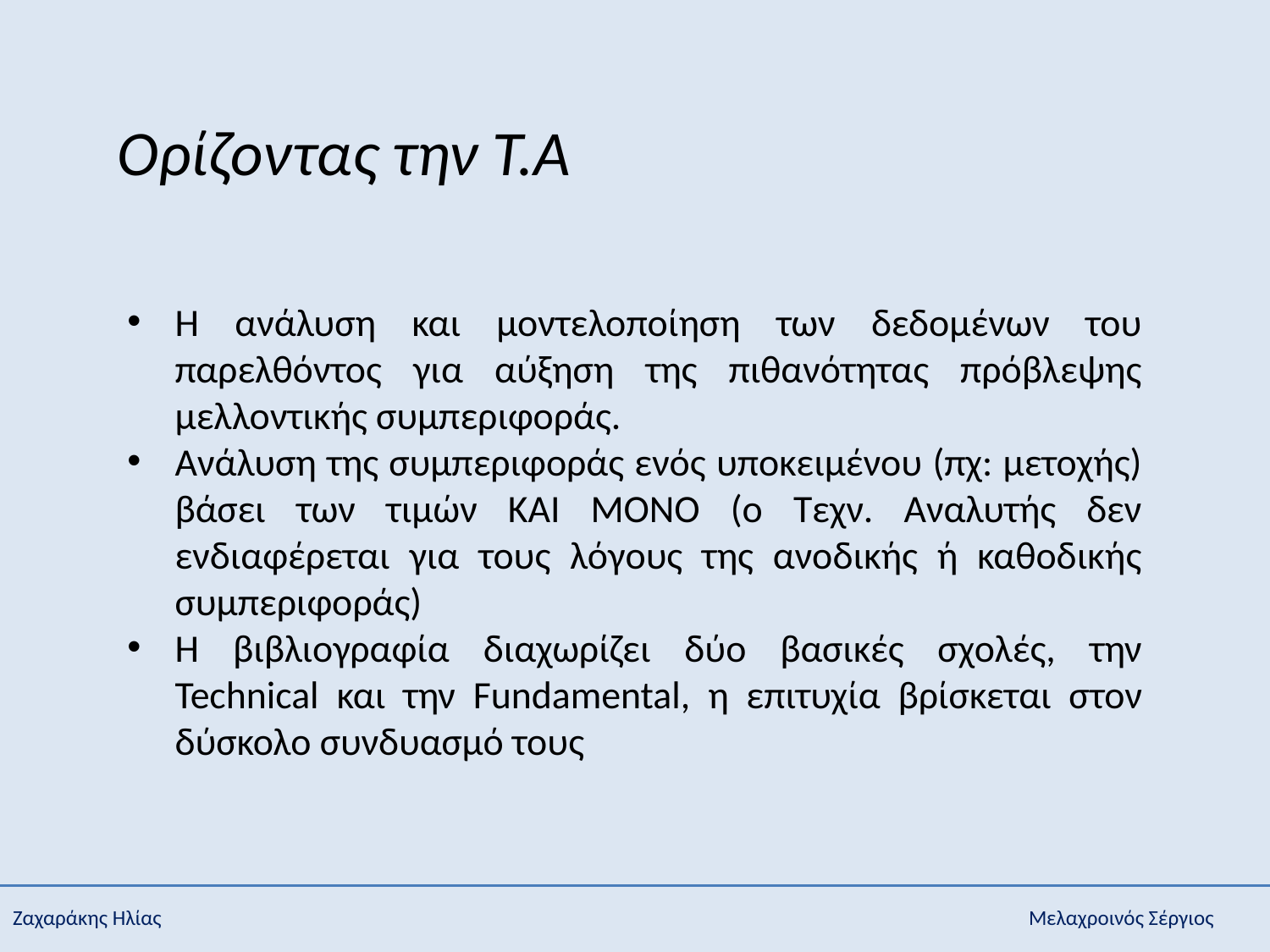

Ορίζοντας την Τ.Α
Η ανάλυση και μοντελοποίηση των δεδομένων του παρελθόντος για αύξηση της πιθανότητας πρόβλεψης μελλοντικής συμπεριφοράς.
Ανάλυση της συμπεριφοράς ενός υποκειμένου (πχ: μετοχής) βάσει των τιμών ΚΑΙ ΜΟΝΟ (ο Τεχν. Αναλυτής δεν ενδιαφέρεται για τους λόγους της ανοδικής ή καθοδικής συμπεριφοράς)
Η βιβλιογραφία διαχωρίζει δύο βασικές σχολές, την Technical και την Fundamental, η επιτυχία βρίσκεται στον δύσκολο συνδυασμό τους

Ζαχαράκης Ηλίας							Μελαχροινός Σέργιος